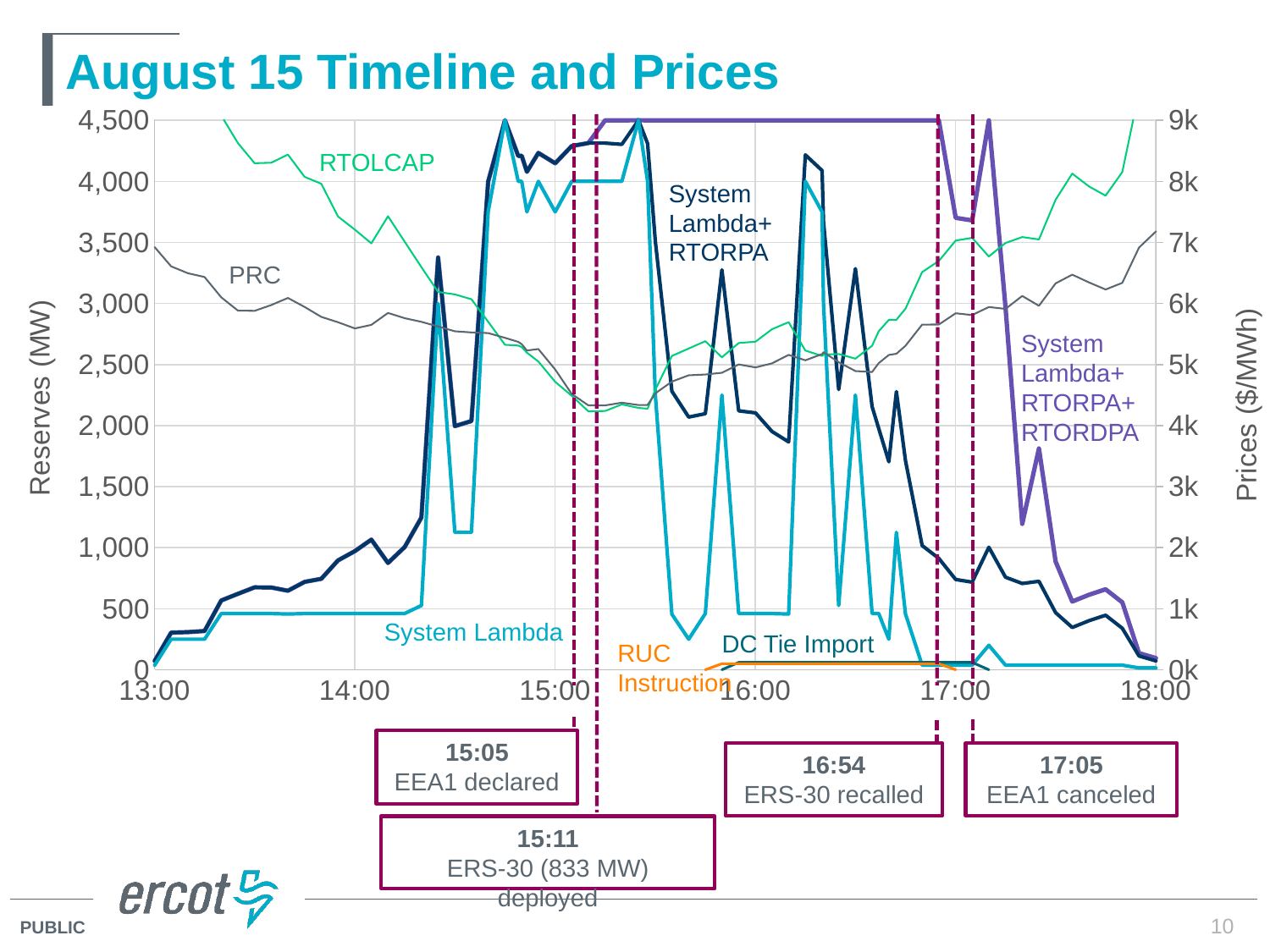

# August 15 Timeline and Prices

### Chart

| Category | PRC | RTOLCAP |  | DC Tie Import | System Lambda | System Lambda + RTORPA | System Lambda + RTORPA + RTORDPA |
|---|---|---|---|---|---|---|---|
15:05
EEA1 declared
15:11
ERS-30 (833 MW) deployed
16:54
ERS-30 recalled
17:05
EEA1 canceled
RTOLCAP
System Lambda+
RTORPA
PRC
System Lambda+
RTORPA+
RTORDPA
System Lambda
DC Tie Import
RUC Instruction
10